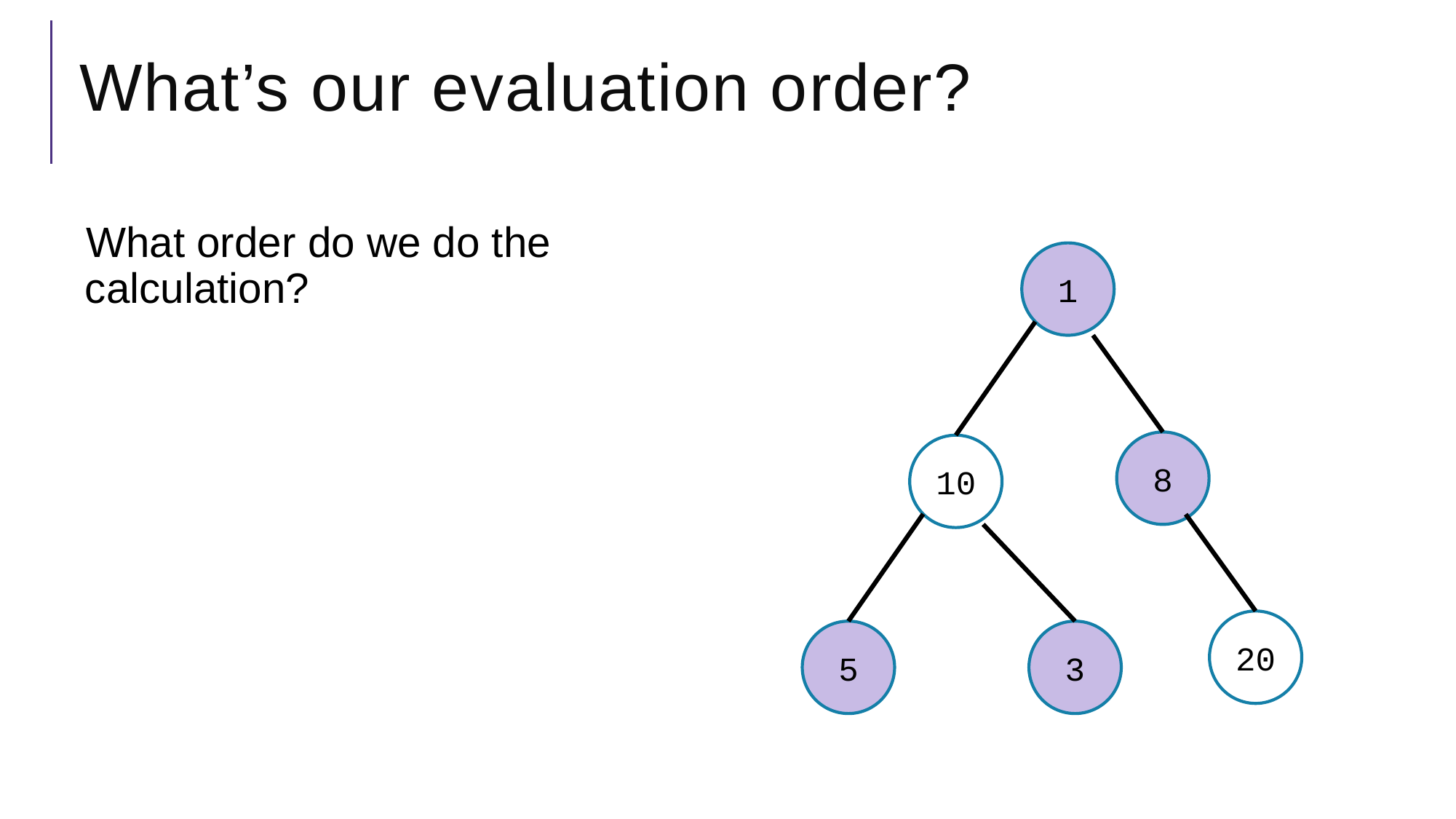

# What’s our evaluation order?
What order do we do the calculation?
1
8
10
20
5
3